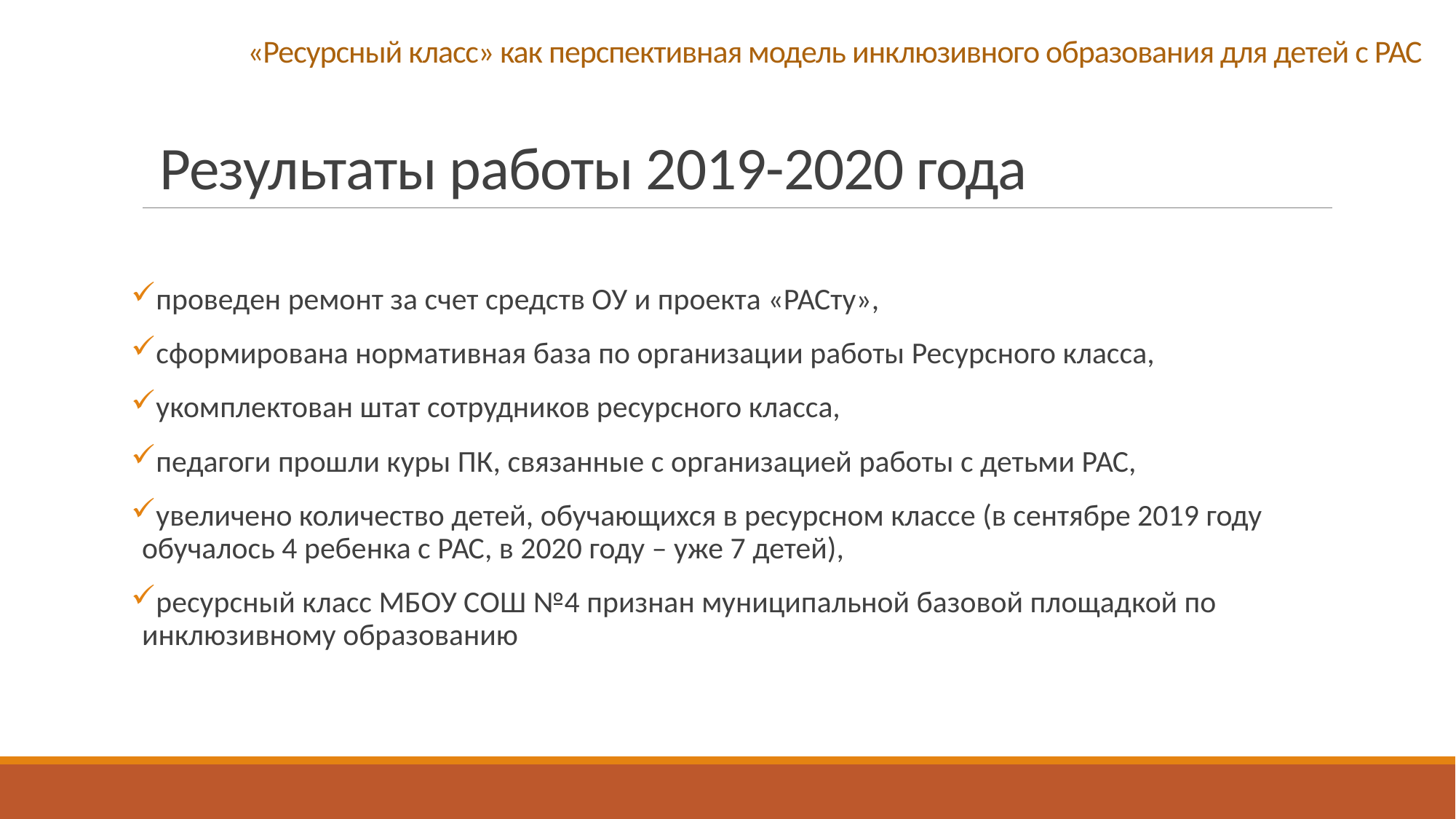

«Ресурсный класс» как перспективная модель инклюзивного образования для детей с РАС

Результаты работы 2019-2020 года

проведен ремонт за счет средств ОУ и проекта «РАСту»,
сформирована нормативная база по организации работы Ресурсного класса,
укомплектован штат сотрудников ресурсного класса,
педагоги прошли куры ПК, связанные с организацией работы с детьми РАС,
увеличено количество детей, обучающихся в ресурсном классе (в сентябре 2019 году обучалось 4 ребенка с РАС, в 2020 году – уже 7 детей),
ресурсный класс МБОУ СОШ №4 признан муниципальной базовой площадкой по инклюзивному образованию